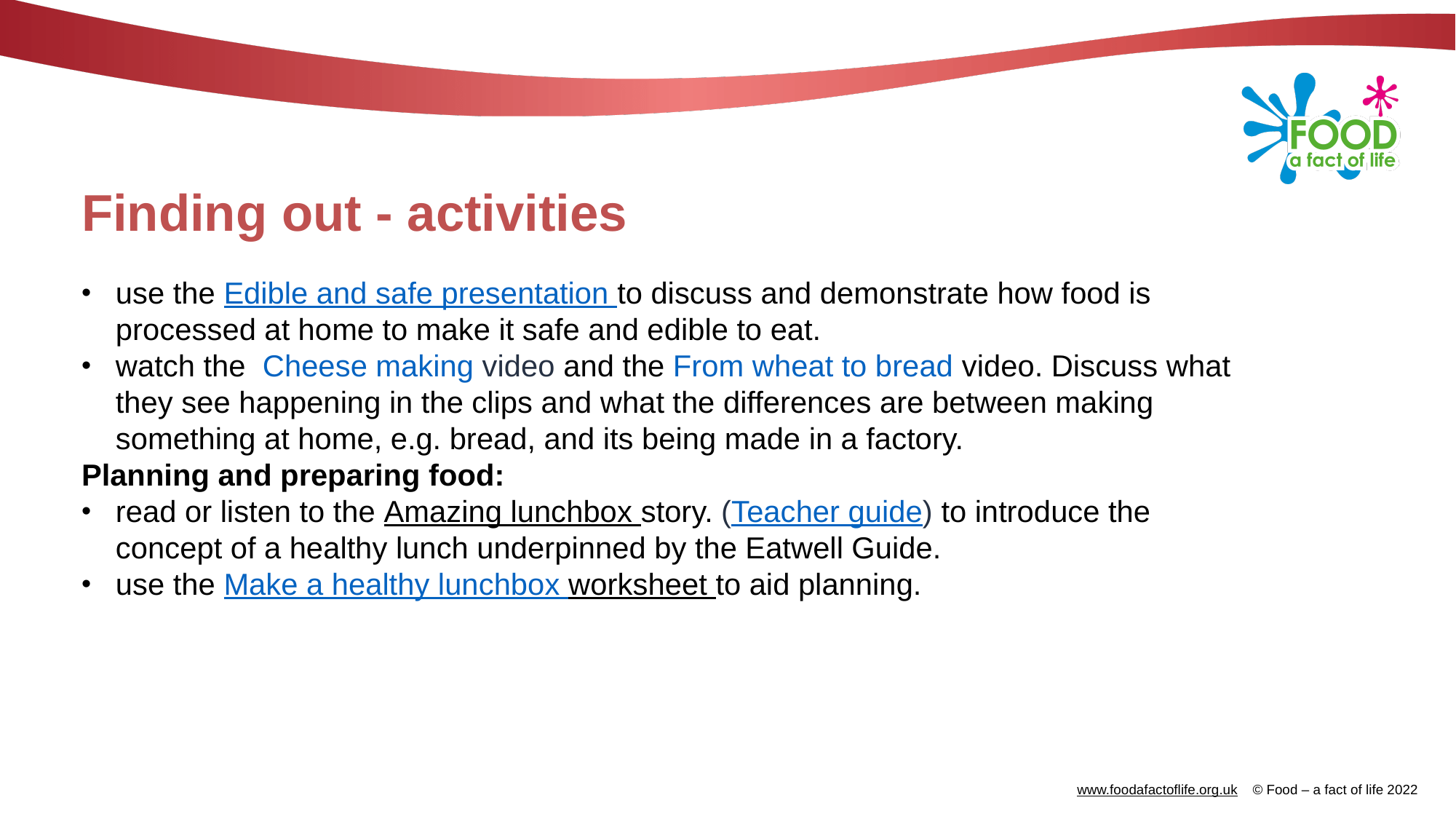

# Finding out - activities
use the Edible and safe presentation to discuss and demonstrate how food is processed at home to make it safe and edible to eat.
watch the  Cheese making video and the From wheat to bread video. Discuss what they see happening in the clips and what the differences are between making something at home, e.g. bread, and its being made in a factory.
Planning and preparing food:
read or listen to the Amazing lunchbox story. (Teacher guide) to introduce the concept of a healthy lunch underpinned by the Eatwell Guide.
use the Make a healthy lunchbox worksheet to aid planning.